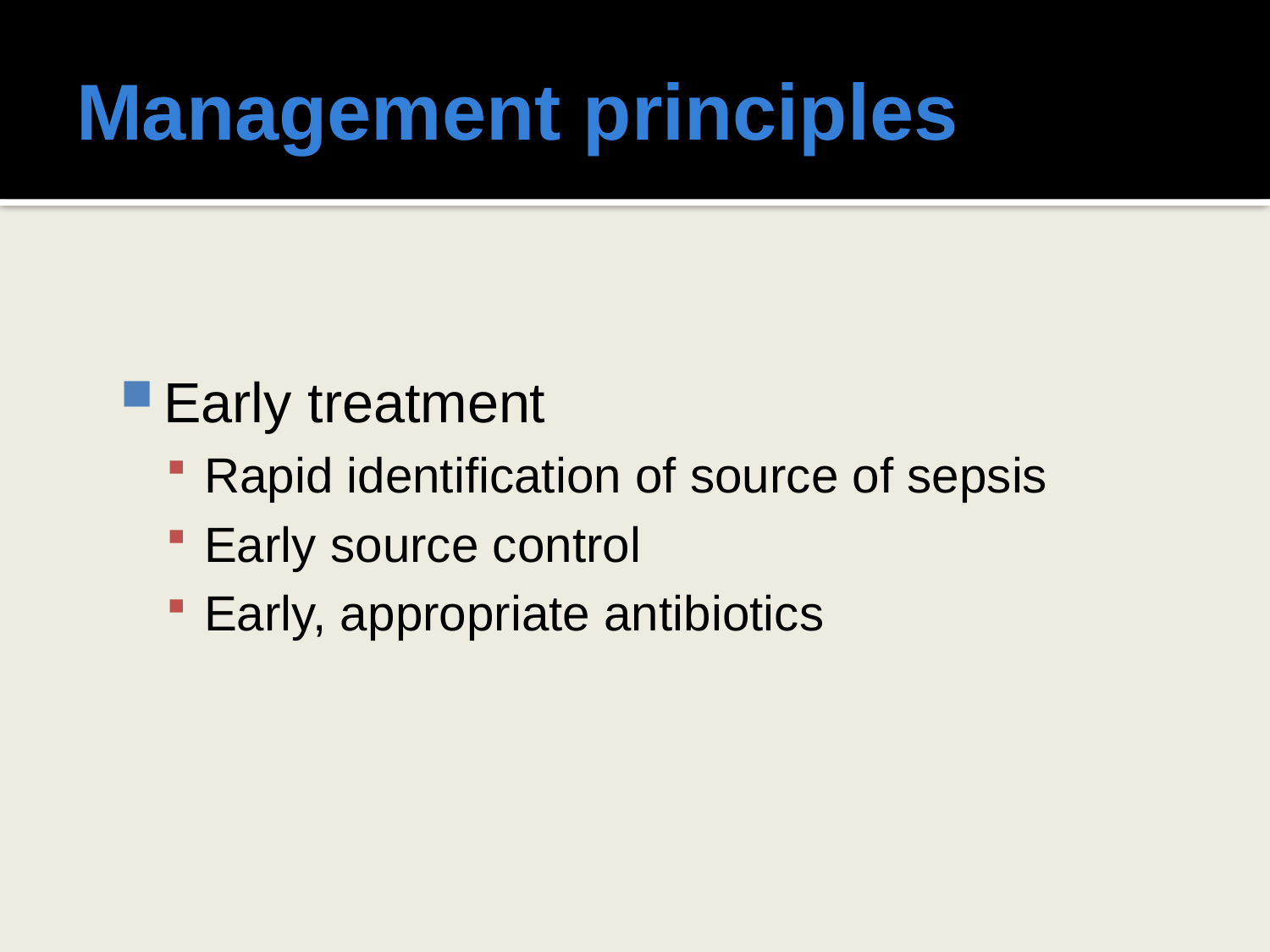

# Management principles

Early treatment
Rapid identification of source of sepsis
Early source control
Early, appropriate antibiotics